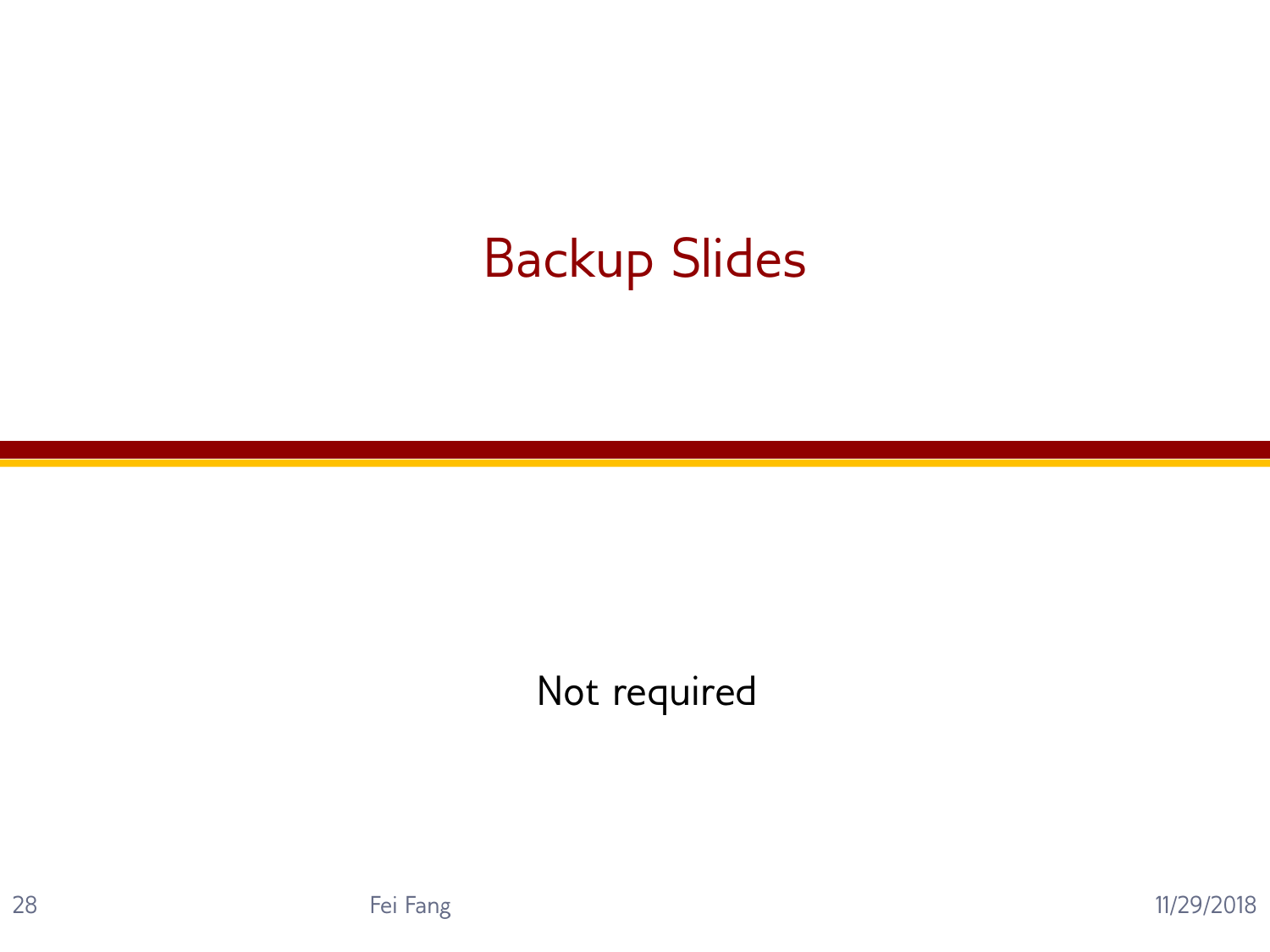

# Backup Slides
Not required
Fei Fang
28
11/29/2018